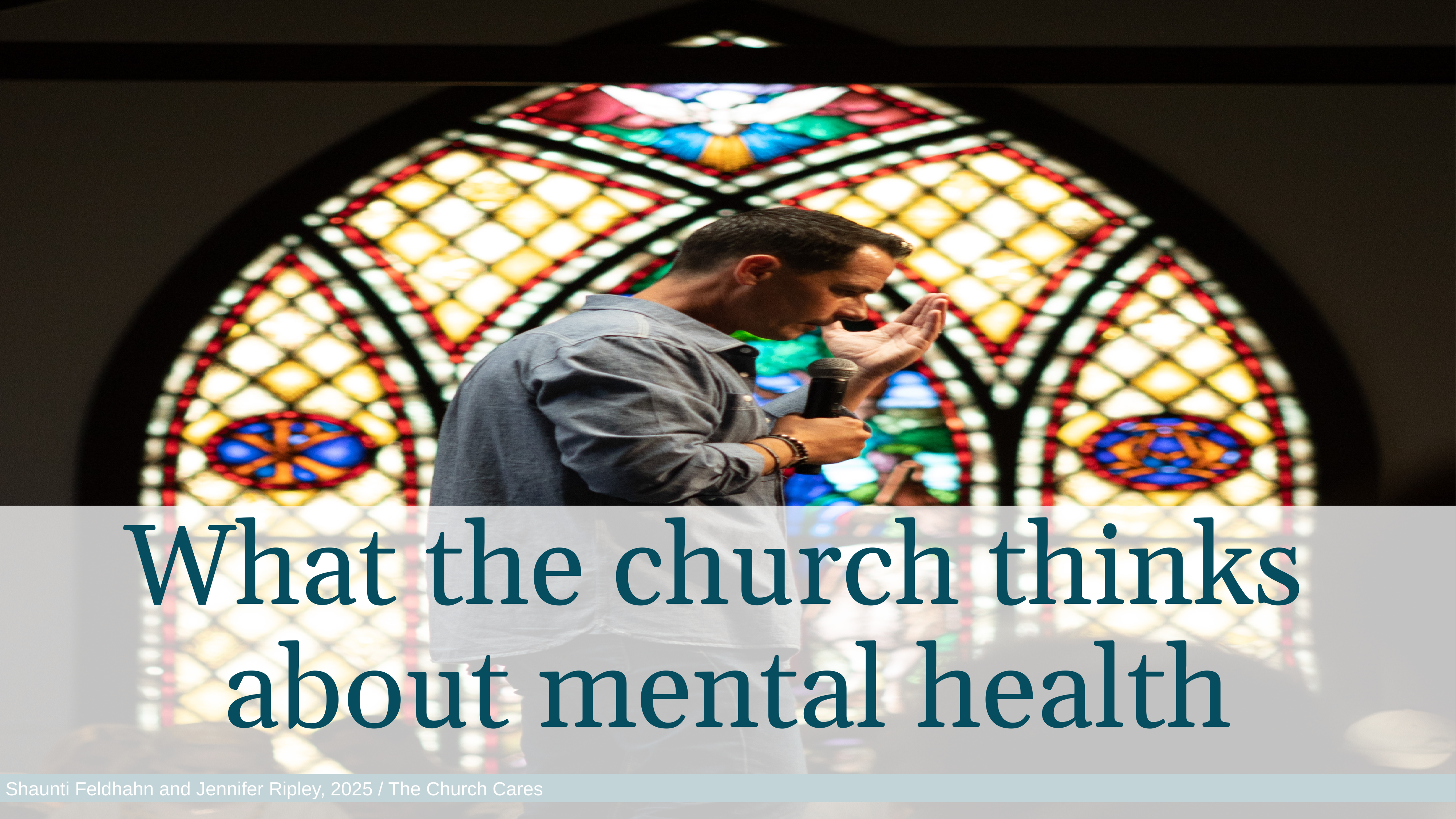

What the church thinks
about mental health
Shaunti Feldhahn and Jennifer Ripley, 2025 / The Church Cares